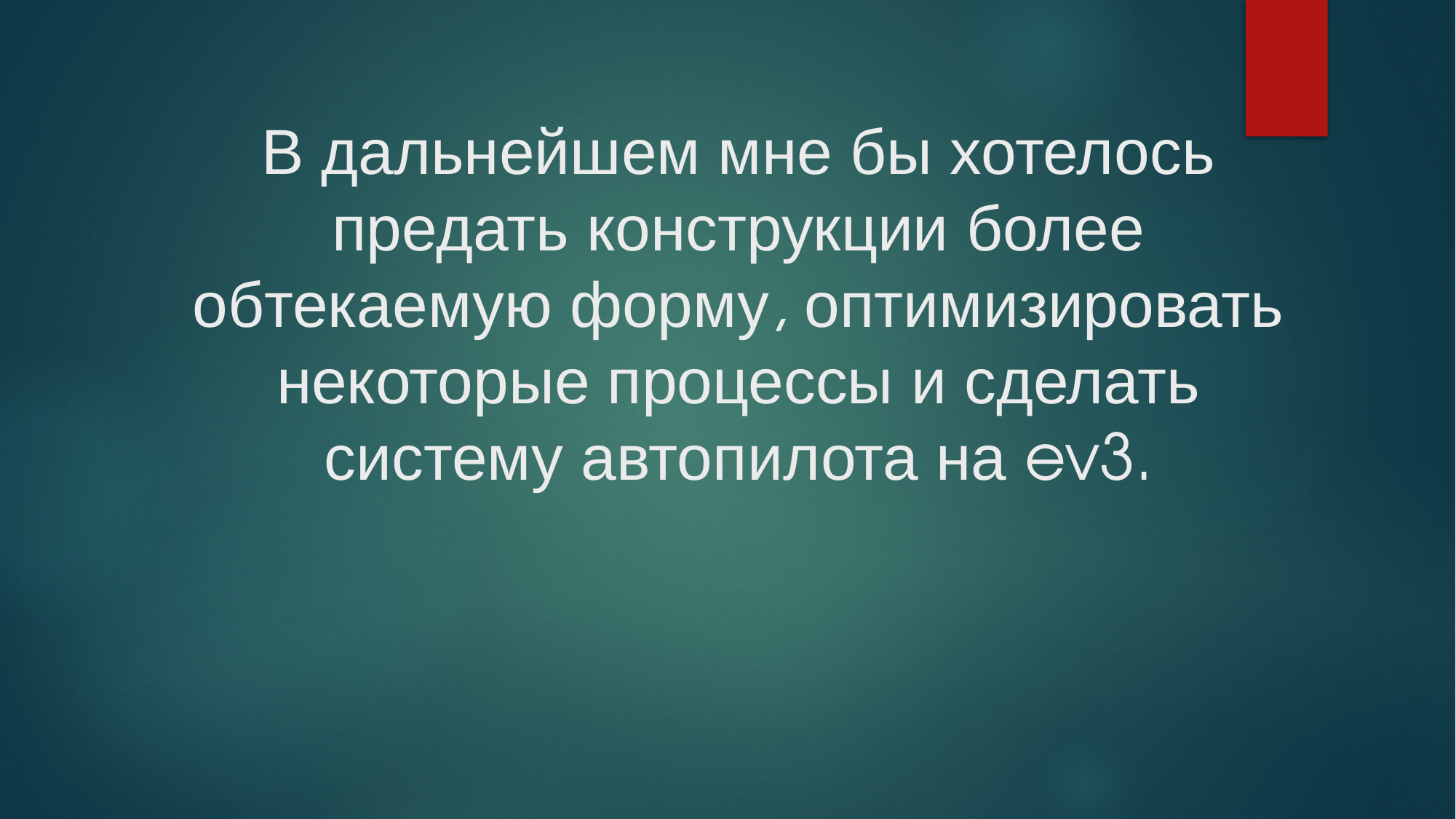

# В дальнейшем мне бы хотелось предать конструкции более обтекаемую форму, оптимизировать некоторые процессы и сделать систему автопилота на ev3.